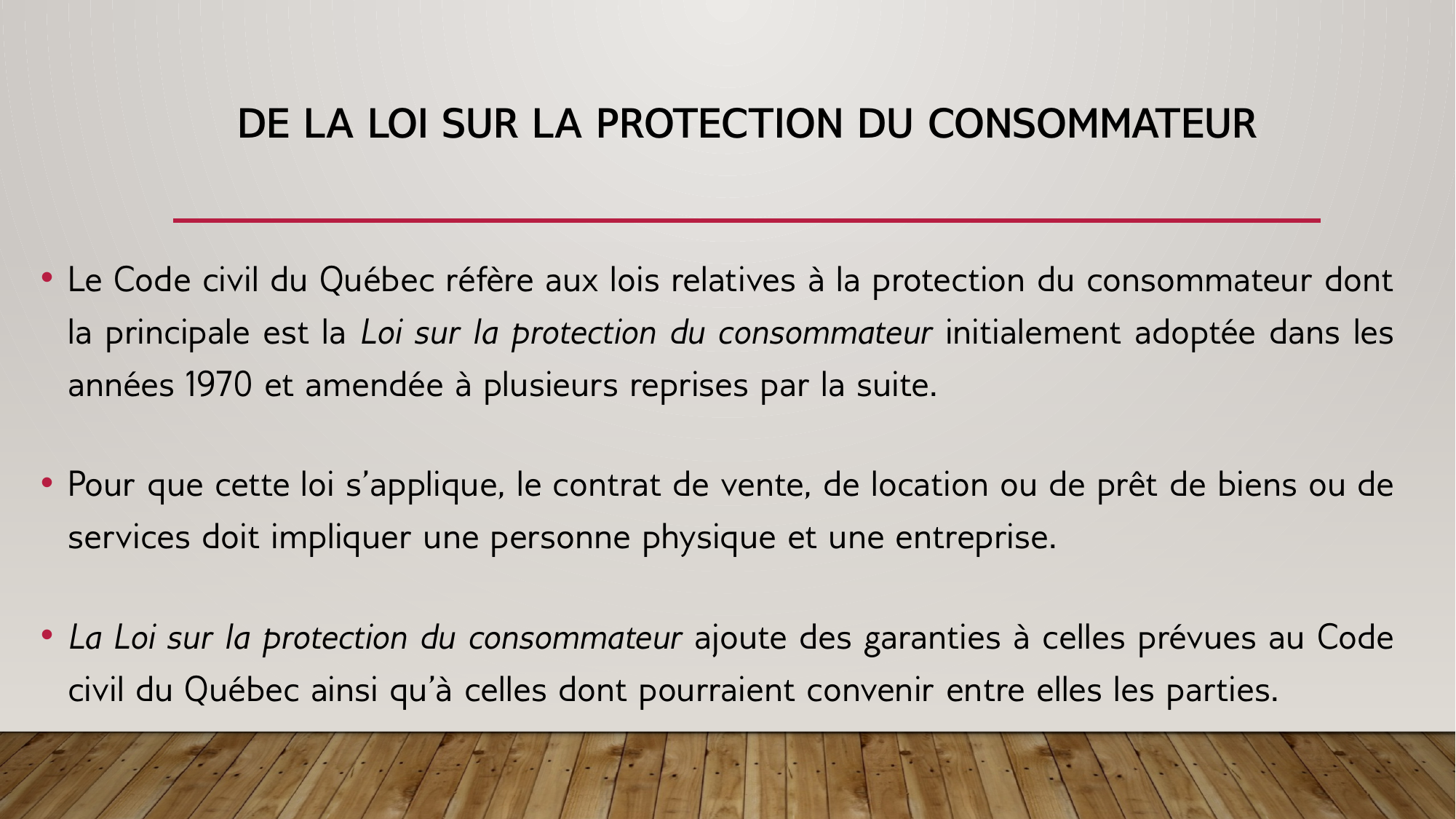

# DE LA LOI SUR LA PROTECTION DU CONSOMMATEUR
Le Code civil du Québec réfère aux lois relatives à la protection du consommateur dont la principale est la Loi sur la protection du consommateur initialement adoptée dans les années 1970 et amendée à plusieurs reprises par la suite.

Pour que cette loi s’applique, le contrat de vente, de location ou de prêt de biens ou de services doit impliquer une personne physique et une entreprise.

La Loi sur la protection du consommateur ajoute des garanties à celles prévues au Code civil du Québec ainsi qu’à celles dont pourraient convenir entre elles les parties.